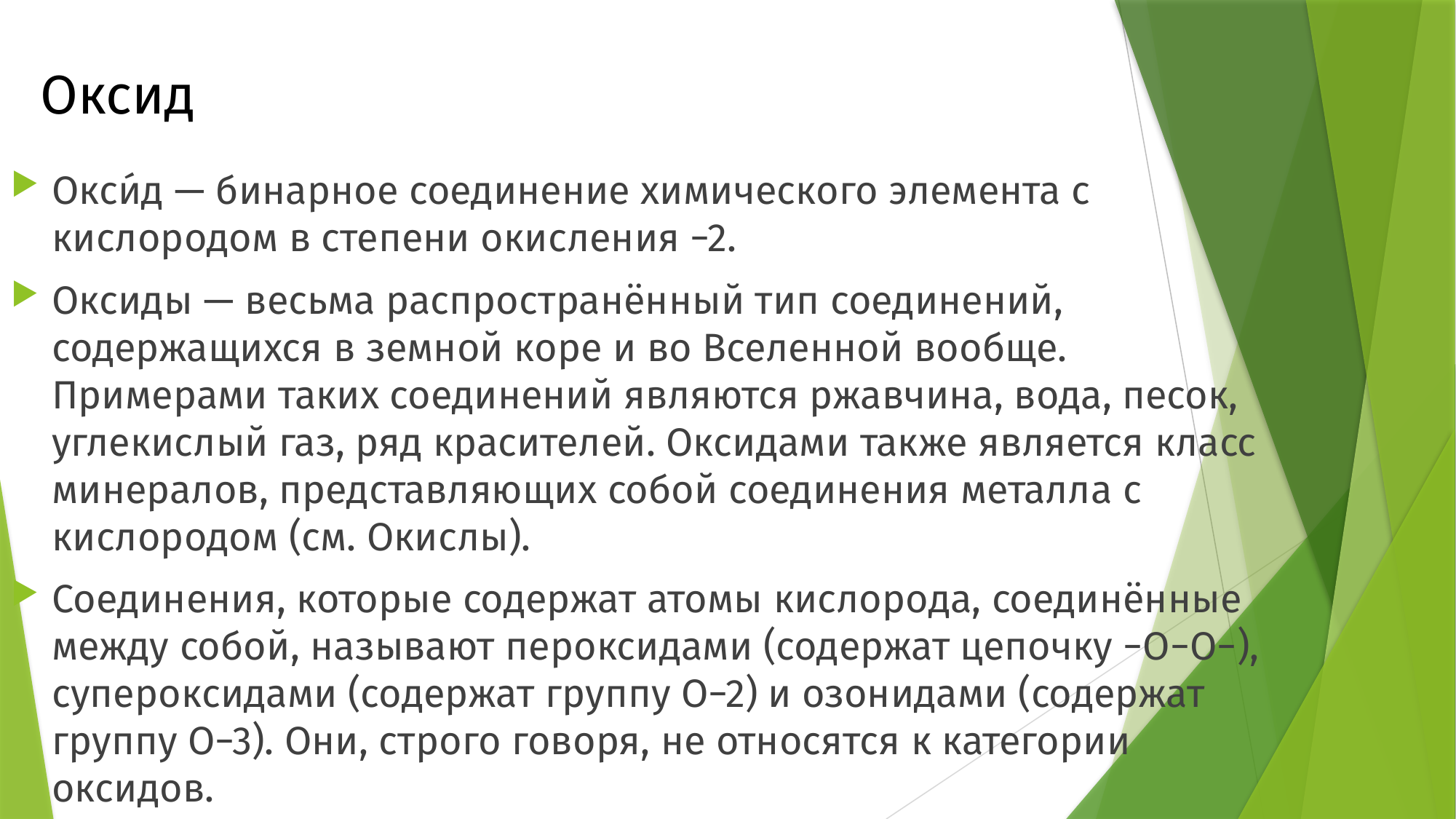

# Оксид
Окси́д — бинарное соединение химического элемента с кислородом в степени окисления −2.
Оксиды — весьма распространённый тип соединений, содержащихся в земной коре и во Вселенной вообще. Примерами таких соединений являются ржавчина, вода, песок, углекислый газ, ряд красителей. Оксидами также является класс минералов, представляющих собой соединения металла с кислородом (см. Окислы).
Соединения, которые содержат атомы кислорода, соединённые между собой, называют пероксидами (содержат цепочку −O−O−), супероксидами (содержат группу О−2) и озонидами (содержат группу О−3). Они, строго говоря, не относятся к категории оксидов.